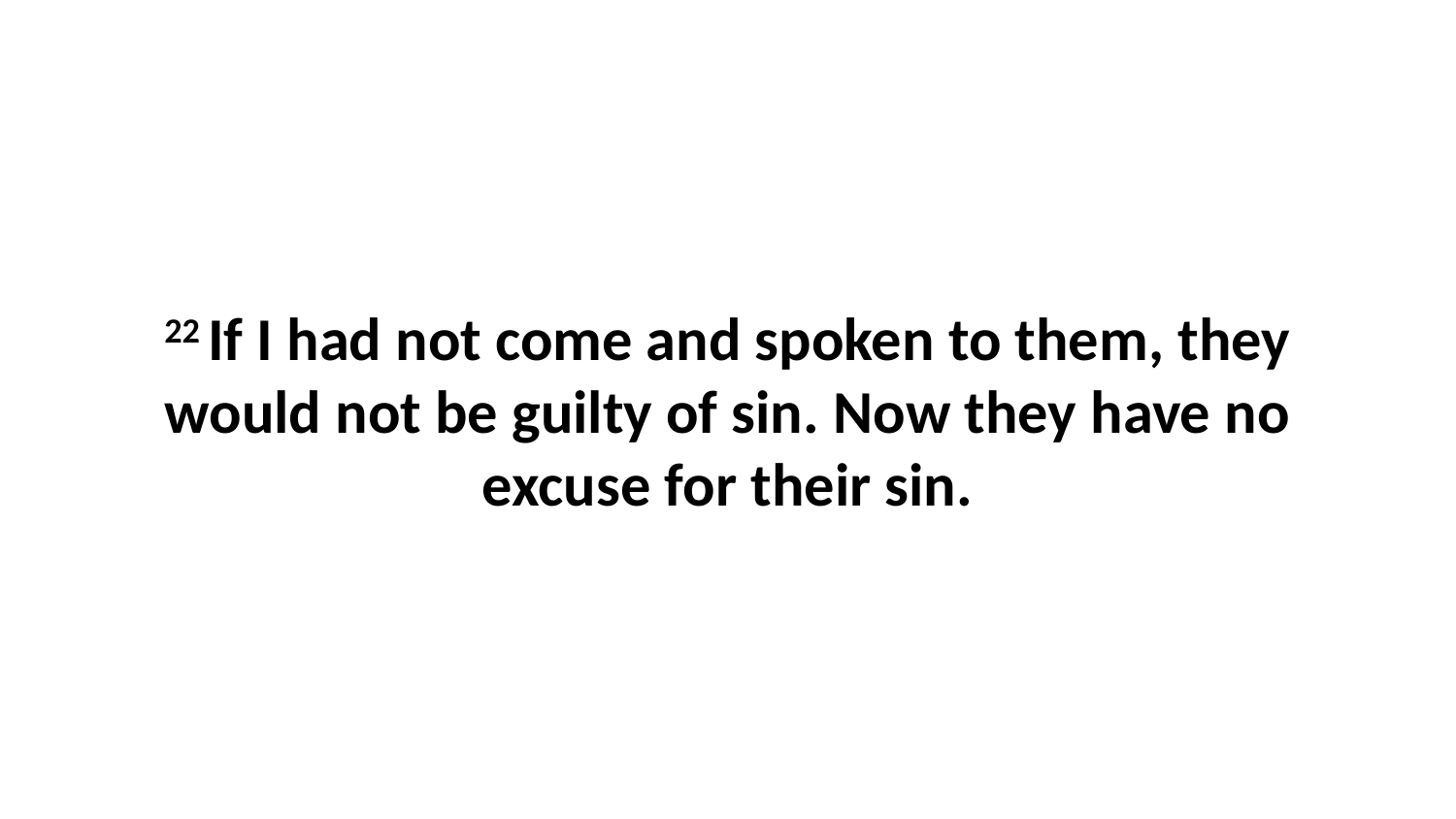

22 If I had not come and spoken to them, they would not be guilty of sin. Now they have no excuse for their sin.